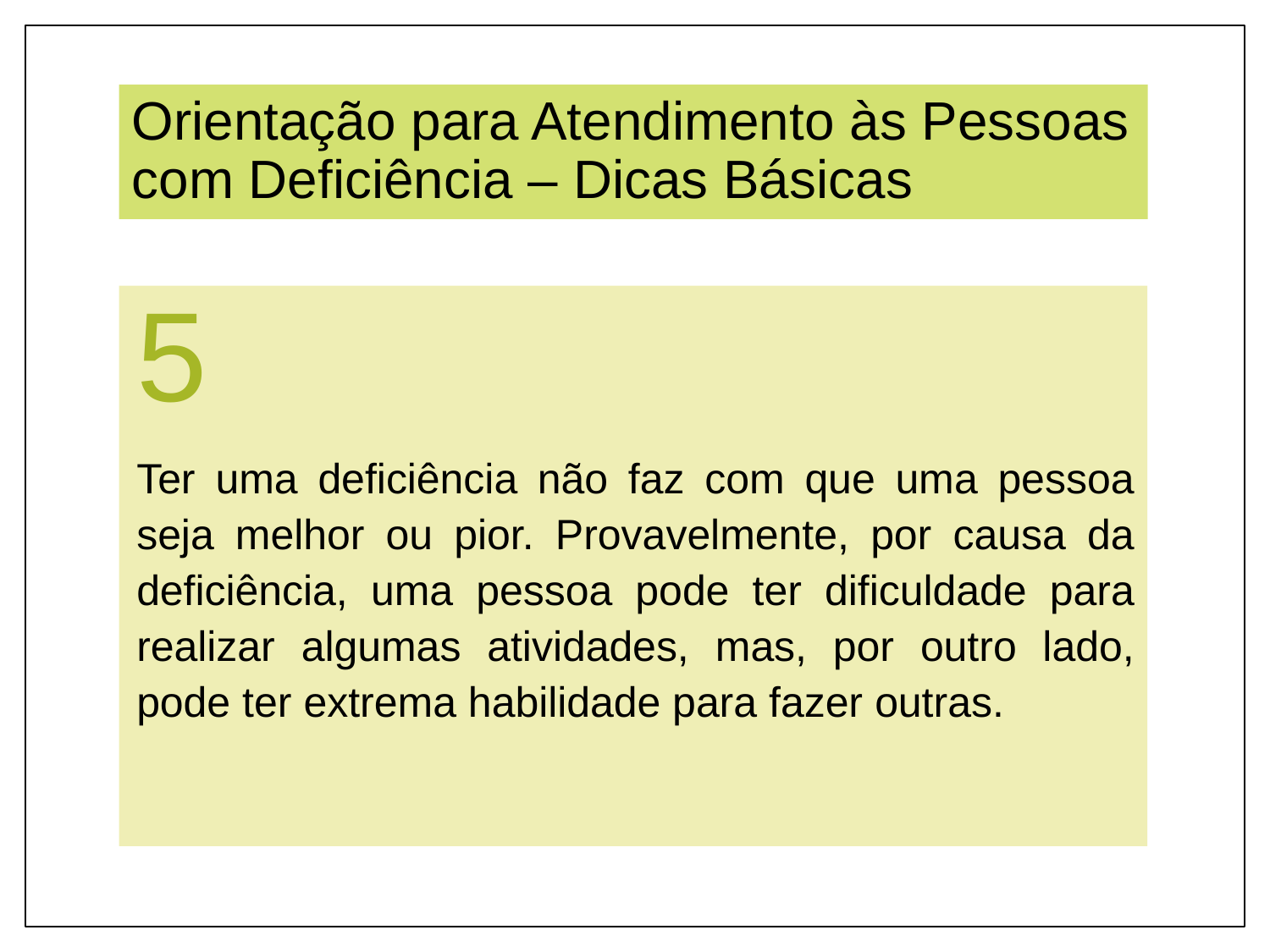

# Orientação para Atendimento às Pessoas com Deficiência – Dicas Básicas
5
Ter uma deficiência não faz com que uma pessoa seja melhor ou pior. Provavelmente, por causa da deficiência, uma pessoa pode ter dificuldade para realizar algumas atividades, mas, por outro lado, pode ter extrema habilidade para fazer outras.